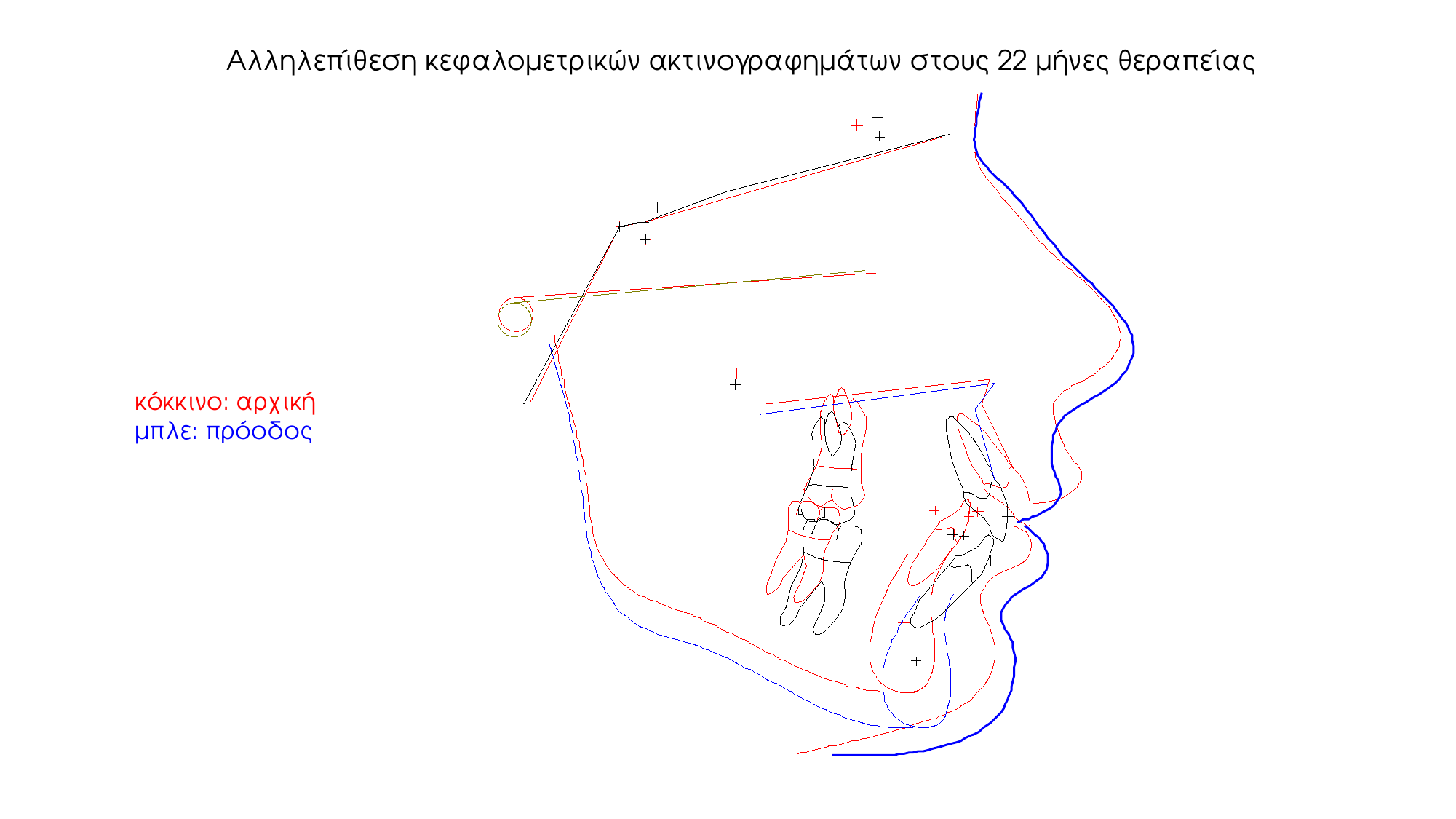

Αλληλεπίθεση κεφαλομετρικών ακτινογραφημάτων στους 22 μήνες θεραπείας

κόκκινο: αρχική
μπλε: πρόοδος